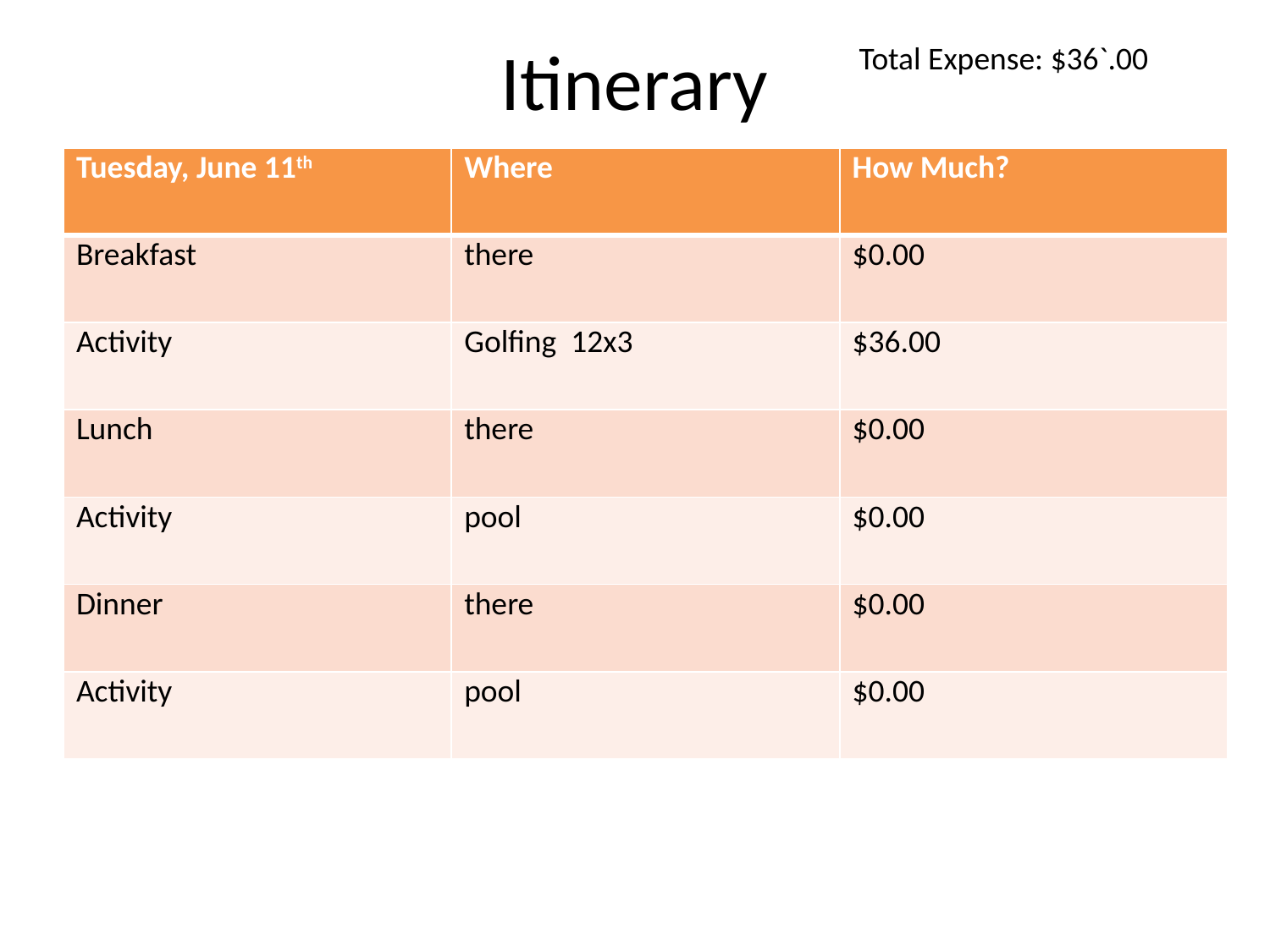

# Itinerary
Total Expense: $36`.00
| Tuesday, June 11th | Where | How Much? |
| --- | --- | --- |
| Breakfast | there | $0.00 |
| Activity | Golfing 12x3 | $36.00 |
| Lunch | there | $0.00 |
| Activity | pool | $0.00 |
| Dinner | there | $0.00 |
| Activity | pool | $0.00 |